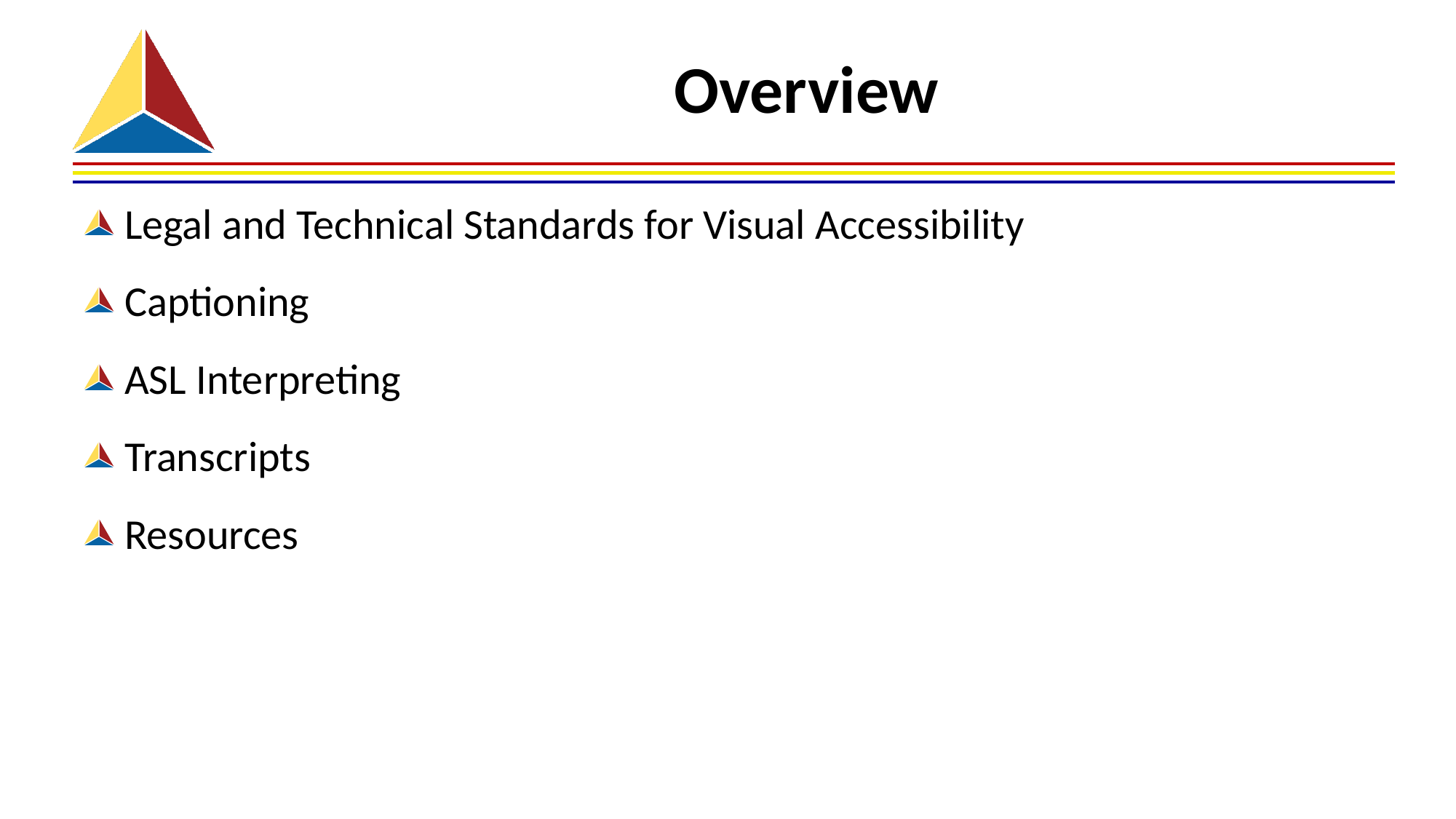

# Overview
Legal and Technical Standards for Visual Accessibility
Captioning
ASL Interpreting
Transcripts
Resources